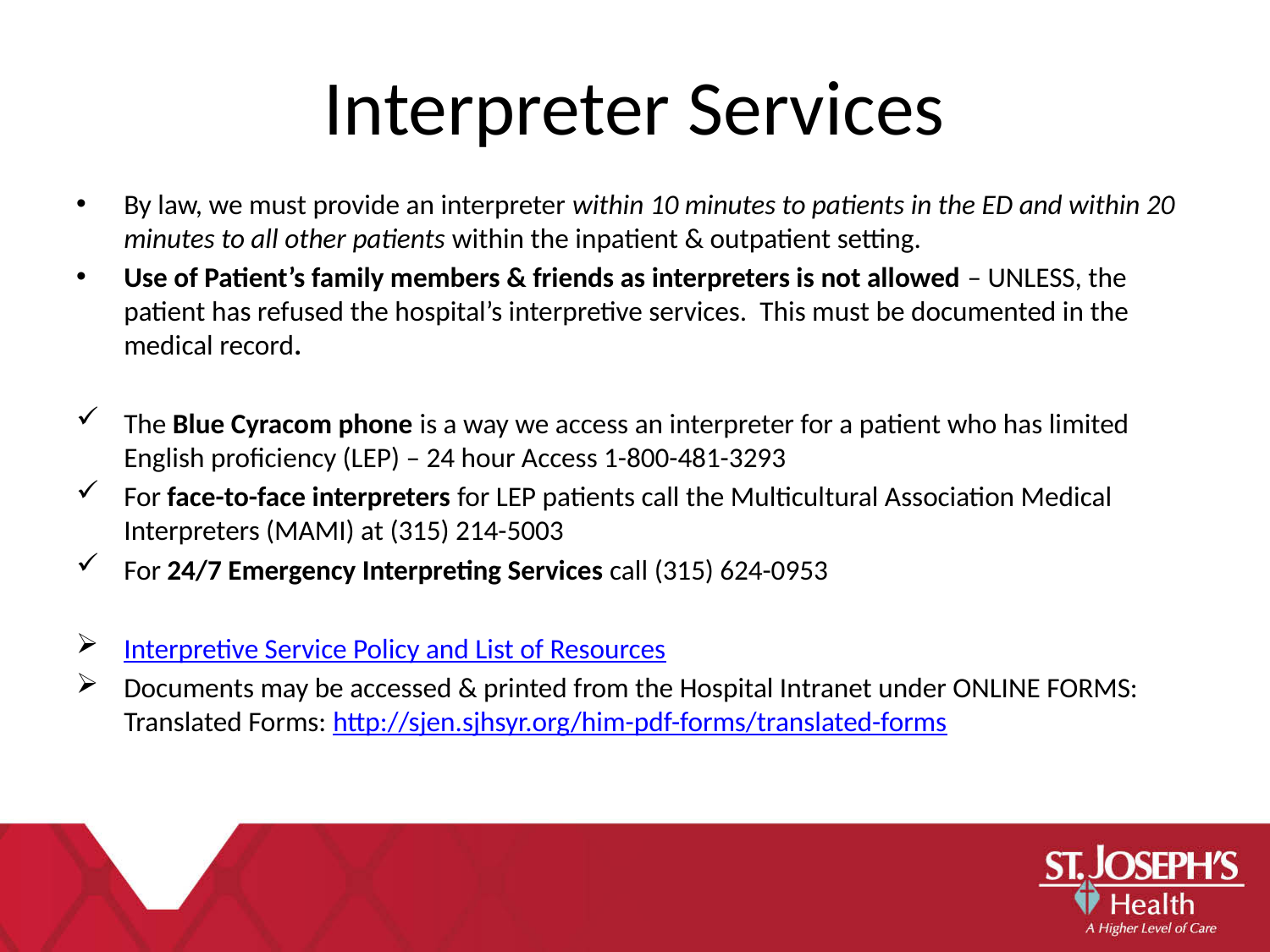

Interpreter Services
By law, we must provide an interpreter within 10 minutes to patients in the ED and within 20 minutes to all other patients within the inpatient & outpatient setting.
Use of Patient’s family members & friends as interpreters is not allowed – UNLESS, the patient has refused the hospital’s interpretive services.  This must be documented in the medical record.

The Blue Cyracom phone is a way we access an interpreter for a patient who has limited English proficiency (LEP) – 24 hour Access 1-800-481-3293
For face-to-face interpreters for LEP patients call the Multicultural Association Medical Interpreters (MAMI) at (315) 214-5003
For 24/7 Emergency Interpreting Services call (315) 624-0953

Interpretive Service Policy and List of Resources
Documents may be accessed & printed from the Hospital Intranet under ONLINE FORMS: Translated Forms: http://sjen.sjhsyr.org/him-pdf-forms/translated-forms